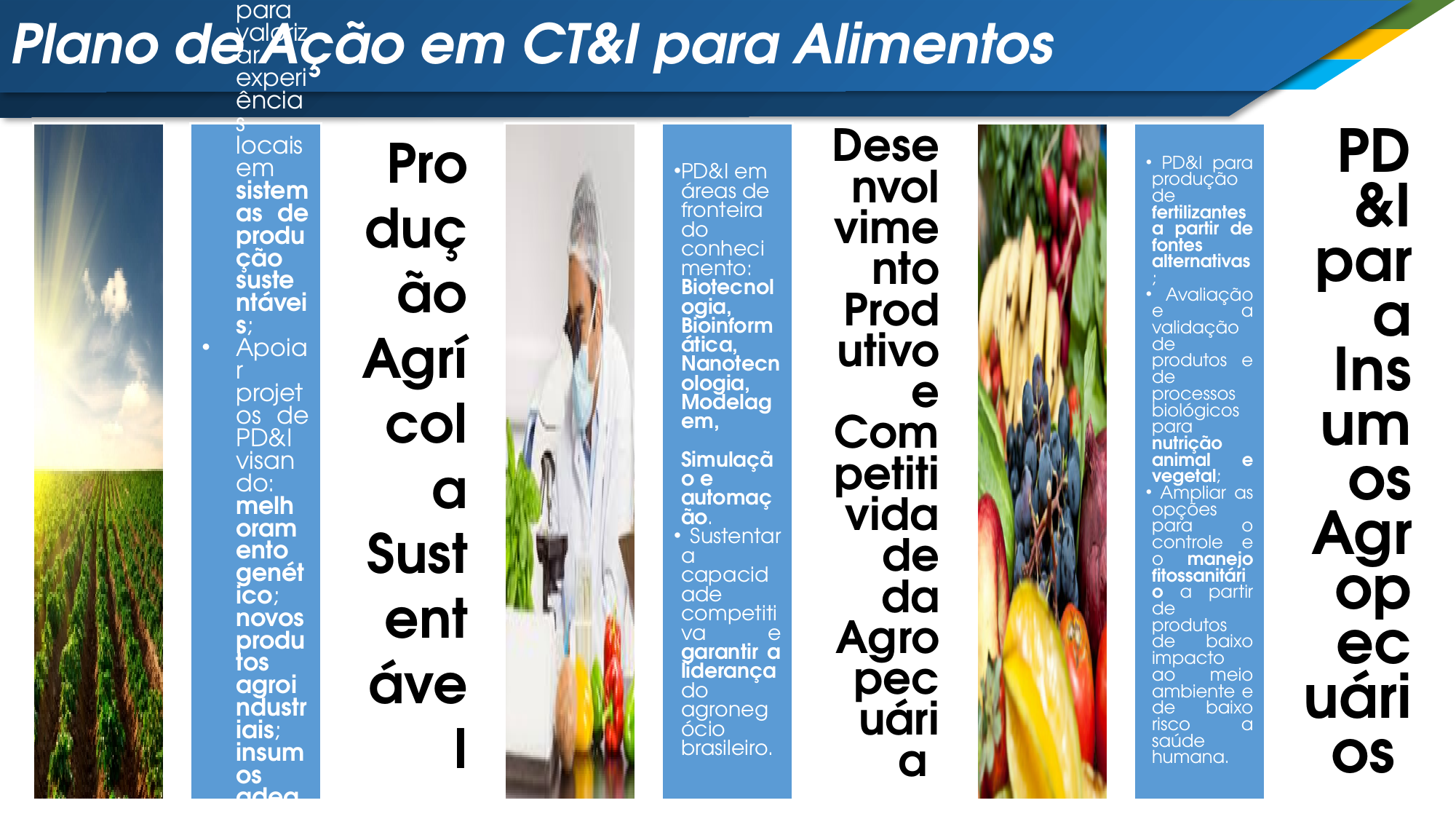

Plano de Ação em CT&I para Alimentos

Produção Agrícola Sustentável
Desenvolvimento Produtivo e Competitividade da Agropecuária
PD&I em áreas de fronteira do conhecimento: Biotecnologia, Bioinformática, Nanotecnologia, Modelagem,                 Simulação e automação.
PD&I para Insumos Agropecuários
 PD&I para produção de fertilizantes a partir de fontes alternativas;
 Sustentar a capacidade competitiva e garantir a liderança do agronegócio brasileiro.
  Avaliação e a validação de produtos e de processos biológicos para nutrição animal e vegetal;
 Ampliar as opções para o controle e o manejo fitossanitário a partir de produtos de baixo impacto ao meio ambiente e de baixo risco a saúde humana.